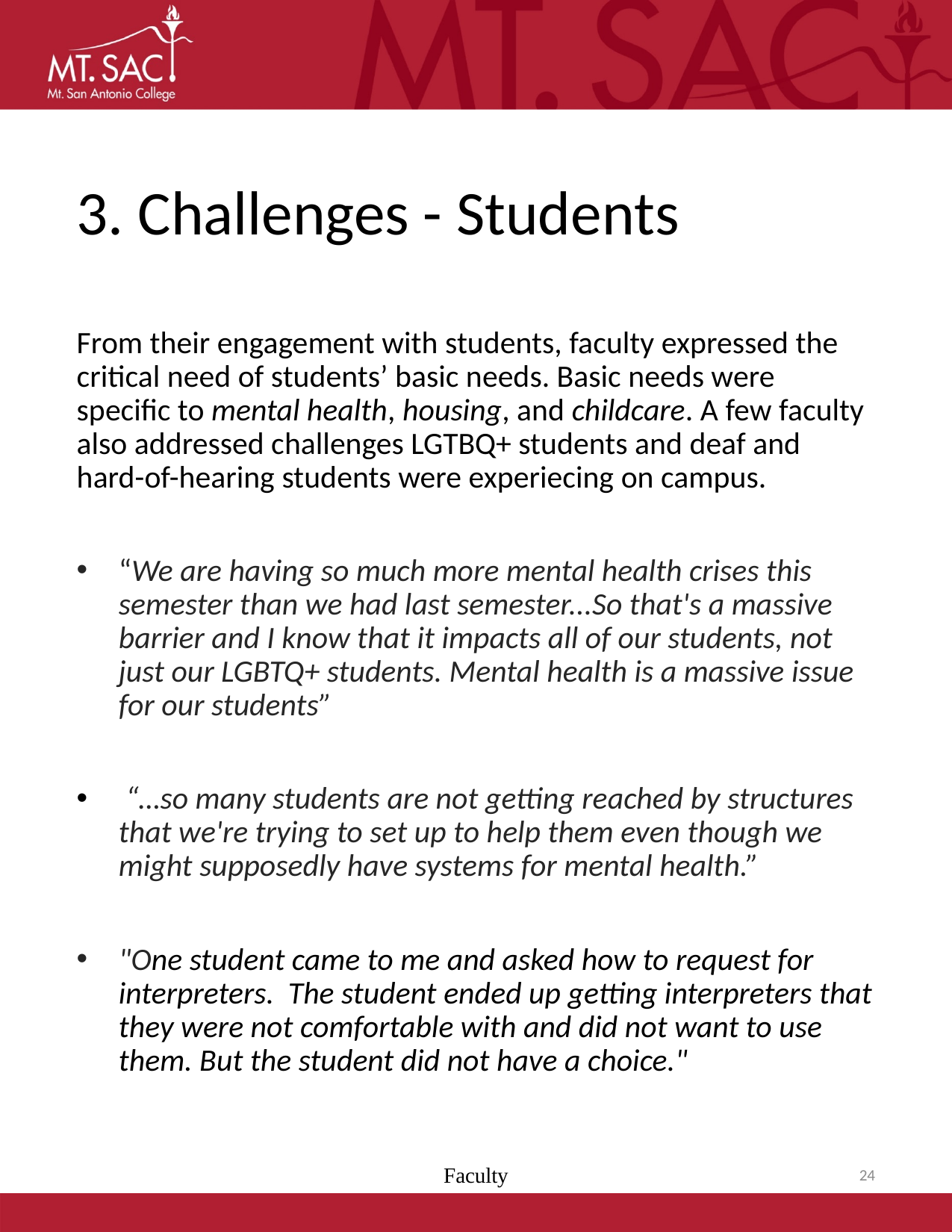

# 3. Challenges - Students
From their engagement with students, faculty expressed the critical need of students’ basic needs. Basic needs were specific to mental health, housing, and childcare. A few faculty also addressed challenges LGTBQ+ students and deaf and hard-of-hearing students were experiecing on campus.

“We are having so much more mental health crises this semester than we had last semester...So that's a massive barrier and I know that it impacts all of our students, not just our LGBTQ+ students. Mental health is a massive issue for our students”

 “…so many students are not getting reached by structures that we're trying to set up to help them even though we might supposedly have systems for mental health.”

"One student came to me and asked how to request for  interpreters.  The student ended up getting interpreters that they were not comfortable with and did not want to use them. But the student did not have a choice."

Faculty
24